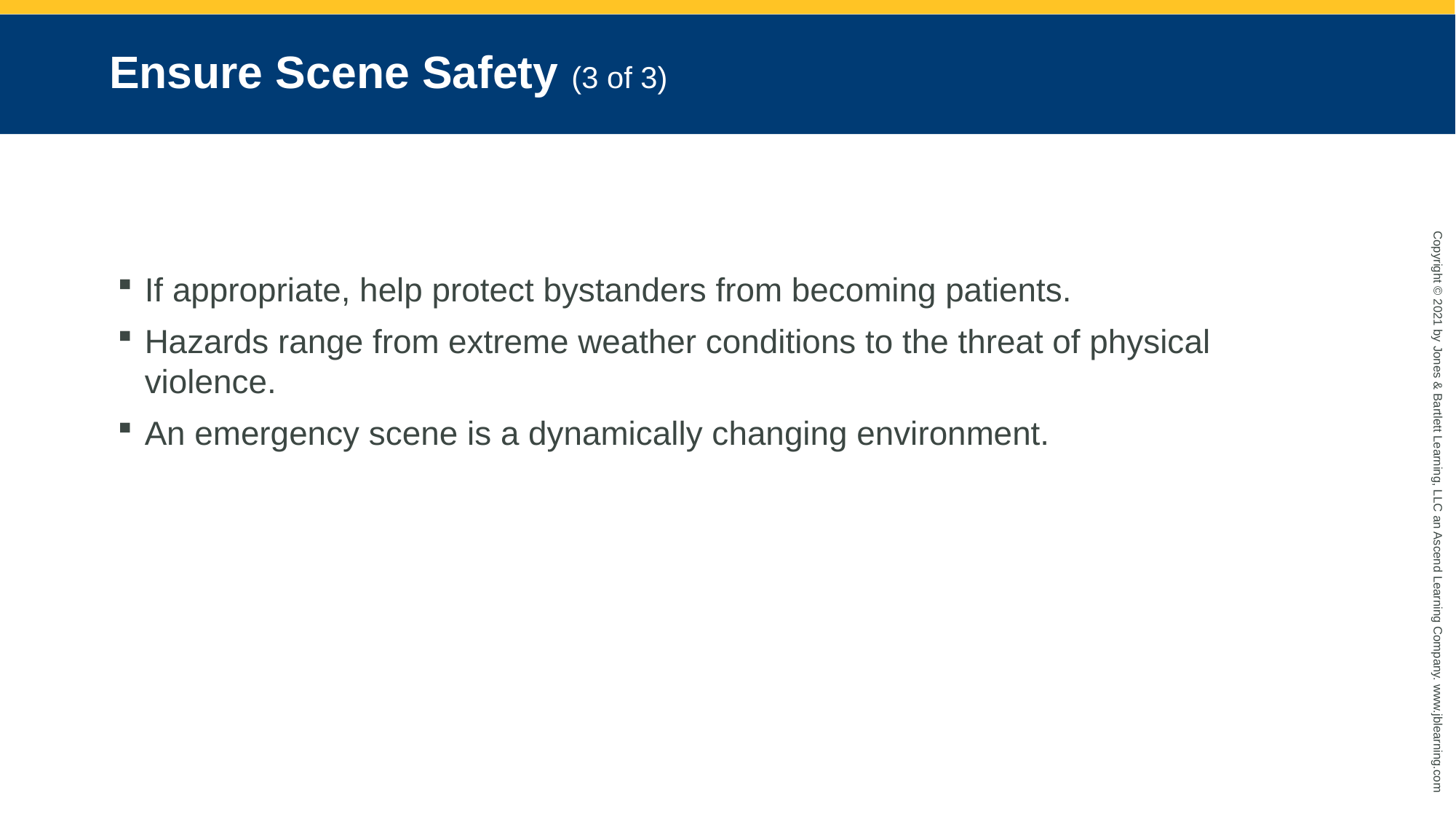

# Ensure Scene Safety (3 of 3)
If appropriate, help protect bystanders from becoming patients.
Hazards range from extreme weather conditions to the threat of physical violence.
An emergency scene is a dynamically changing environment.